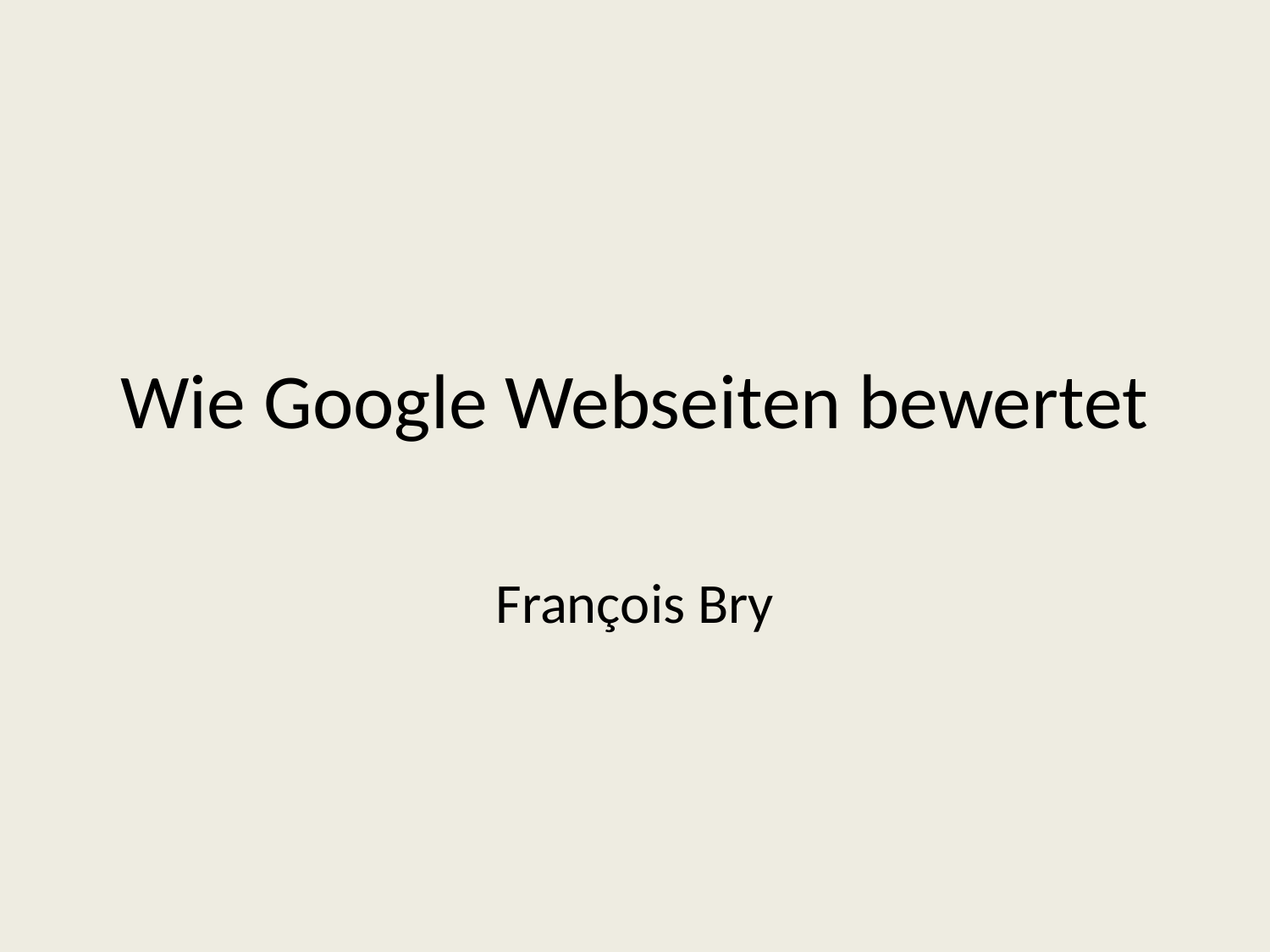

# Wie Google Webseiten bewertet
François Bry